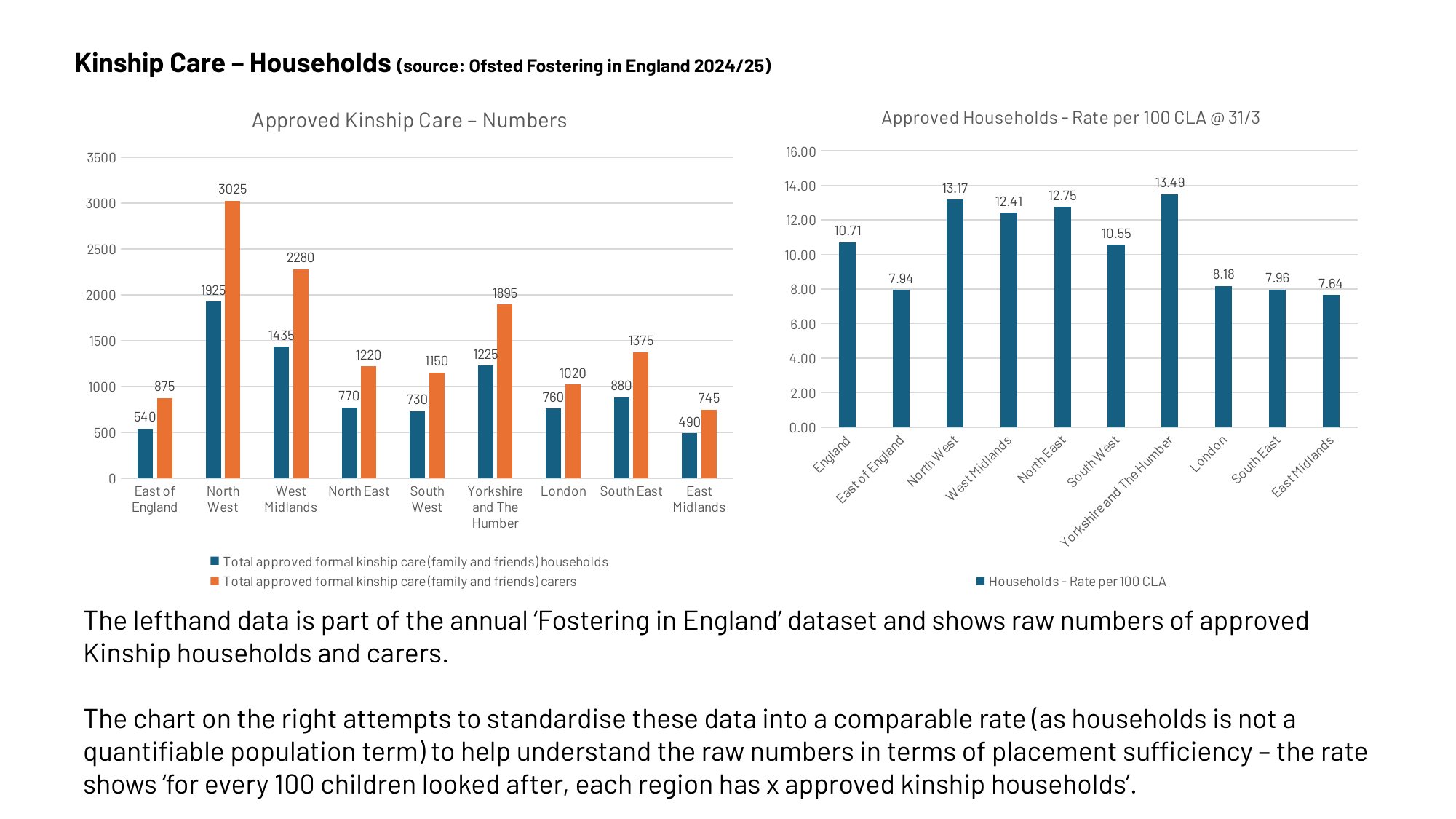

Kinship Care – Households (source: Ofsted Fostering in England 2024/25)

### Chart: Approved Kinship Care – Numbers

| Category | Total approved formal kinship care (family and friends) households | Total approved formal kinship care (family and friends) carers  |
|---|---|---|
| East of England | 540.0 | 875.0 |
| North West | 1925.0 | 3025.0 |
| West Midlands | 1435.0 | 2280.0 |
| North East | 770.0 | 1220.0 |
| South West | 730.0 | 1150.0 |
| Yorkshire and The Humber | 1225.0 | 1895.0 |
| London | 760.0 | 1020.0 |
| South East | 880.0 | 1375.0 |
| East Midlands | 490.0 | 745.0 |

### Chart: Approved Households - Rate per 100 CLA @ 31/3

| Category | Households - Rate per 100 CLA |
|---|---|
| England | 10.706860706860708 |
| East of England | 7.941176470588235 |
| North West | 13.166894664842681 |
| West Midlands | 12.413494809688581 |
| North East | 12.748344370860929 |
| South West | 10.54913294797688 |
| Yorkshire and The Humber | 13.491189427312774 |
| London | 8.180839612486544 |
| South East | 7.963800904977375 |
| East Midlands | 7.644305772230889 |
The lefthand data is part of the annual ‘Fostering in England’ dataset and shows raw numbers of approved Kinship households and carers.

The chart on the right attempts to standardise these data into a comparable rate (as households is not a quantifiable population term) to help understand the raw numbers in terms of placement sufficiency – the rate shows ‘for every 100 children looked after, each region has x approved kinship households’.